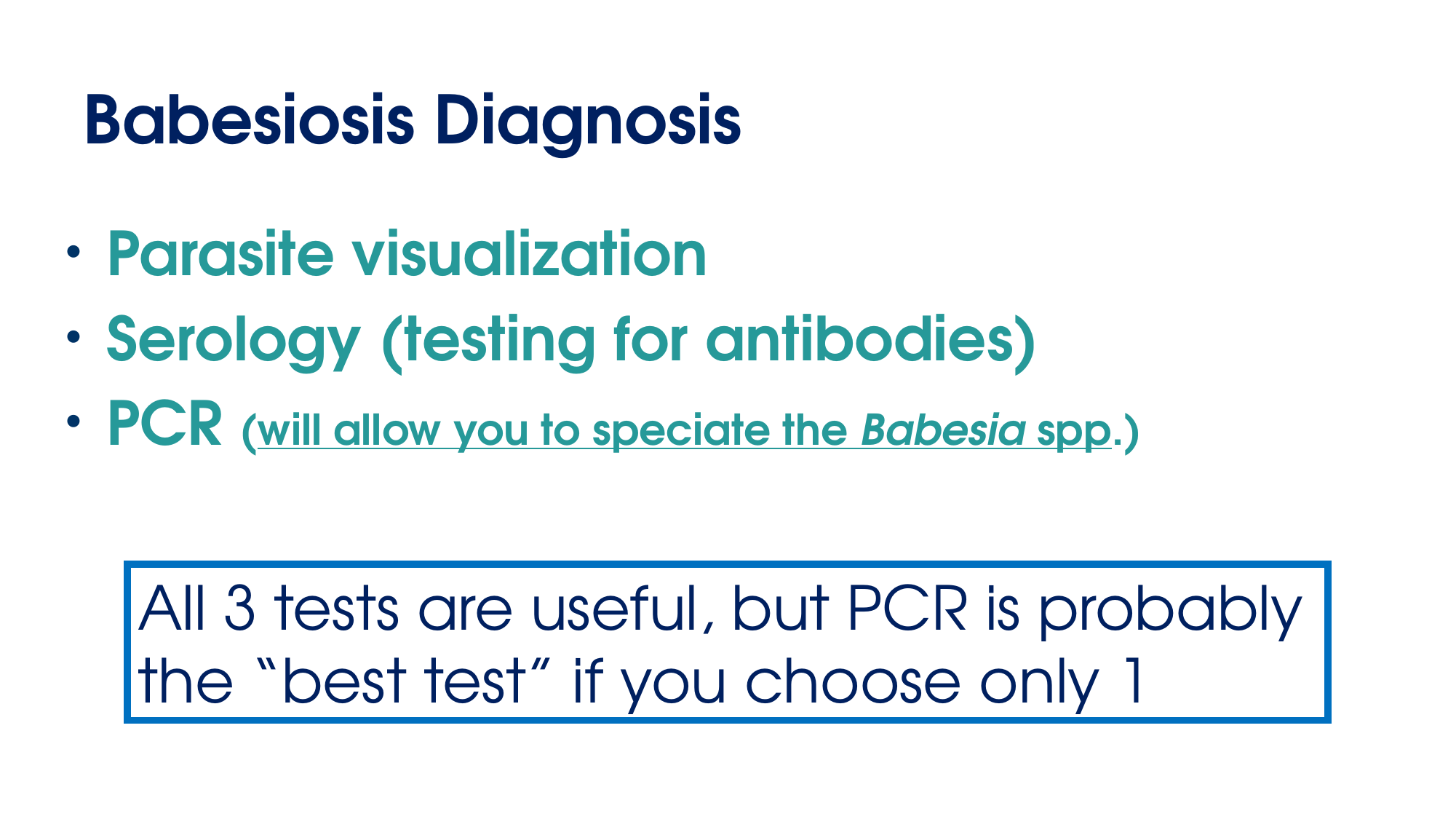

# Babesiosis Diagnosis
Parasite visualization
Serology (testing for antibodies)
PCR (will allow you to speciate the Babesia spp.)
All 3 tests are useful, but PCR is probably the “best test” if you choose only 1